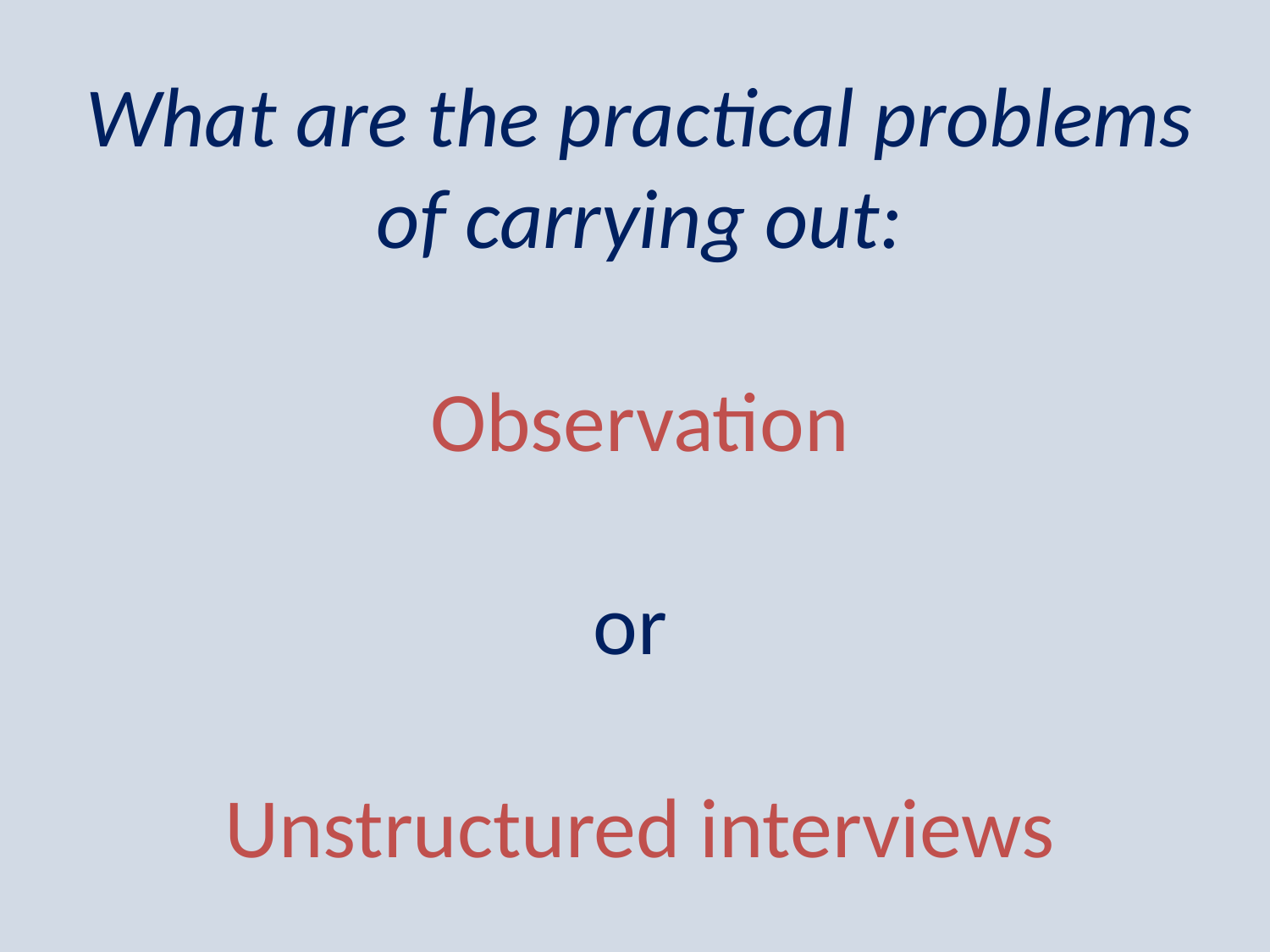

What are the practical problems of carrying out:

Observation

or

Unstructured interviews